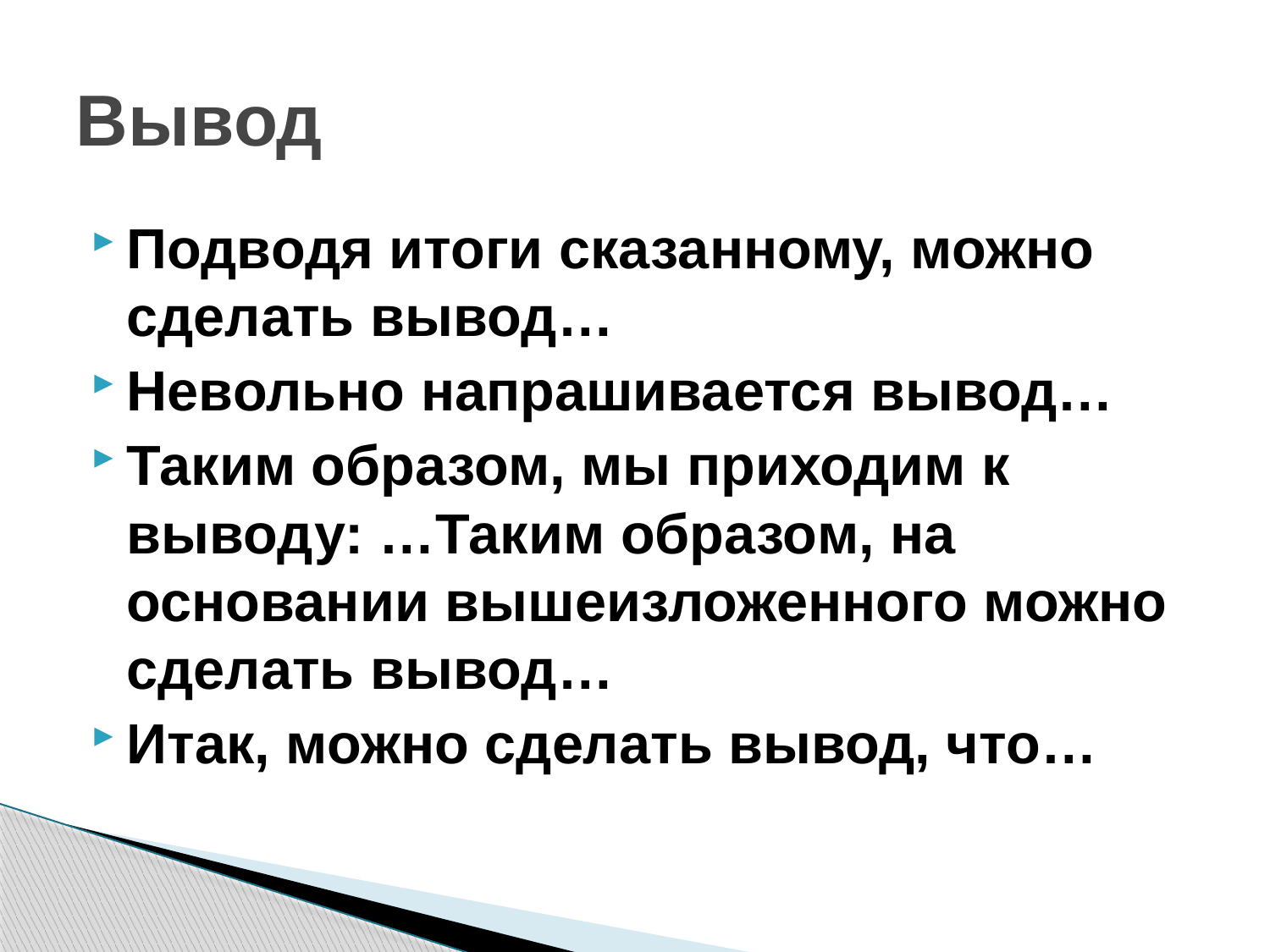

# Вывод
Подводя итоги сказанному, можно сделать вывод…
Невольно напрашивается вывод…
Таким образом, мы приходим к выводу: …Таким образом, на основании вышеизложенного можно сделать вывод…
Итак, можно сделать вывод, что…